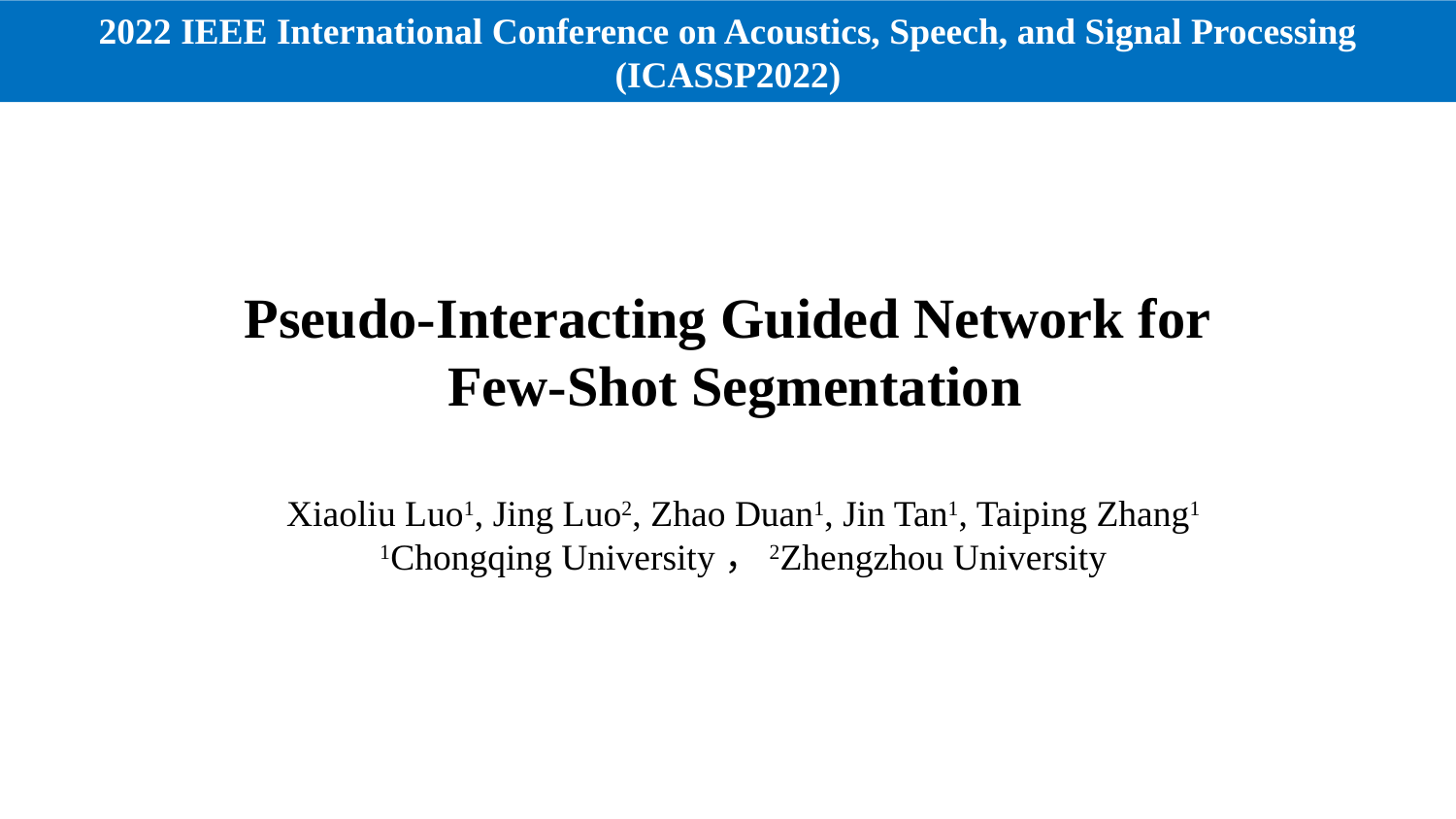

2022 IEEE International Conference on Acoustics, Speech, and Signal Processing
(ICASSP2022)
Pseudo-Interacting Guided Network for
 Few-Shot Segmentation
Xiaoliu Luo1, Jing Luo2, Zhao Duan1, Jin Tan1, Taiping Zhang1
1Chongqing University，2Zhengzhou University